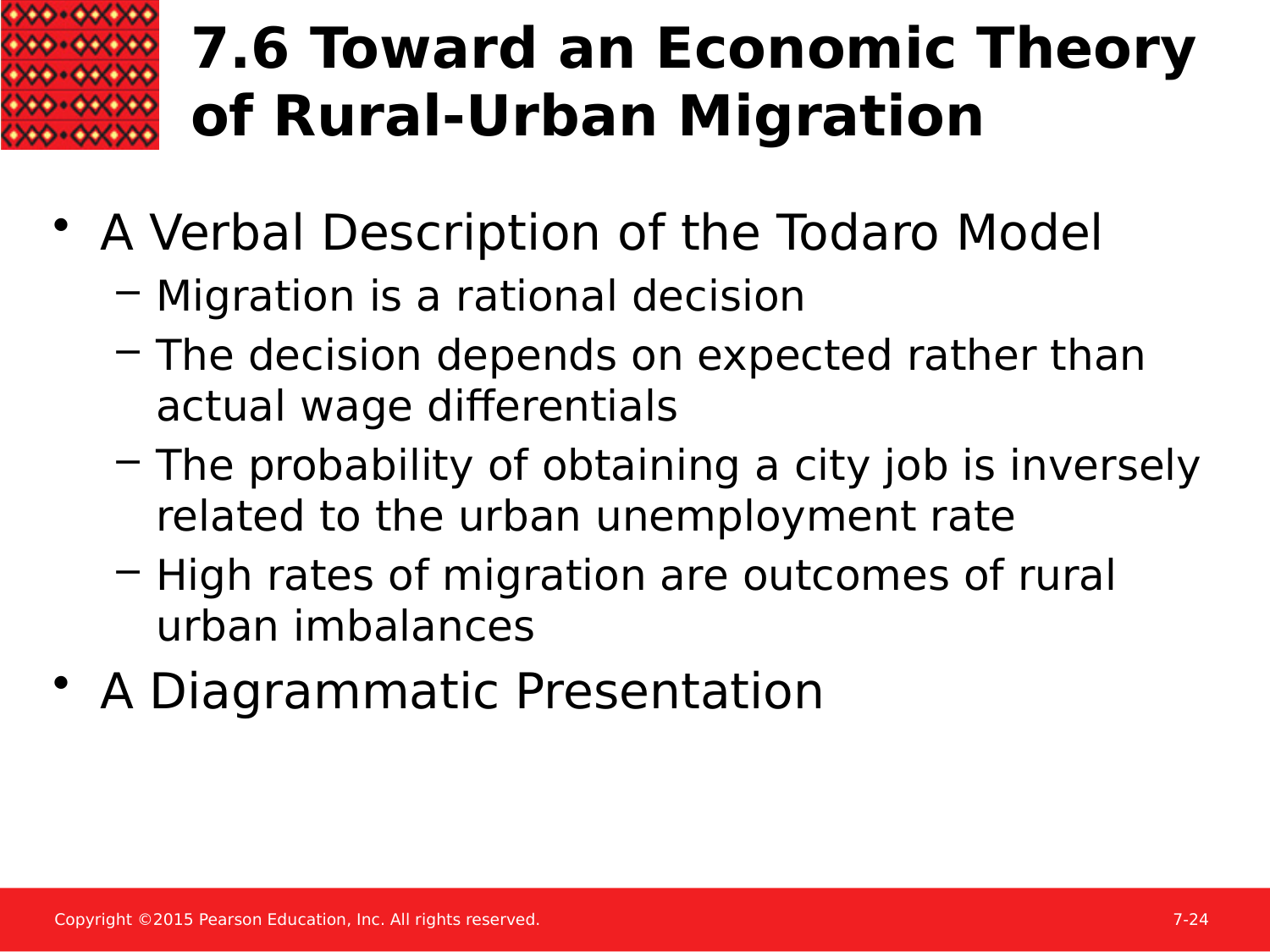

7.6 Toward an Economic Theory of Rural-Urban Migration
A Verbal Description of the Todaro Model
Migration is a rational decision
The decision depends on expected rather than actual wage differentials
The probability of obtaining a city job is inversely related to the urban unemployment rate
High rates of migration are outcomes of rural urban imbalances
A Diagrammatic Presentation